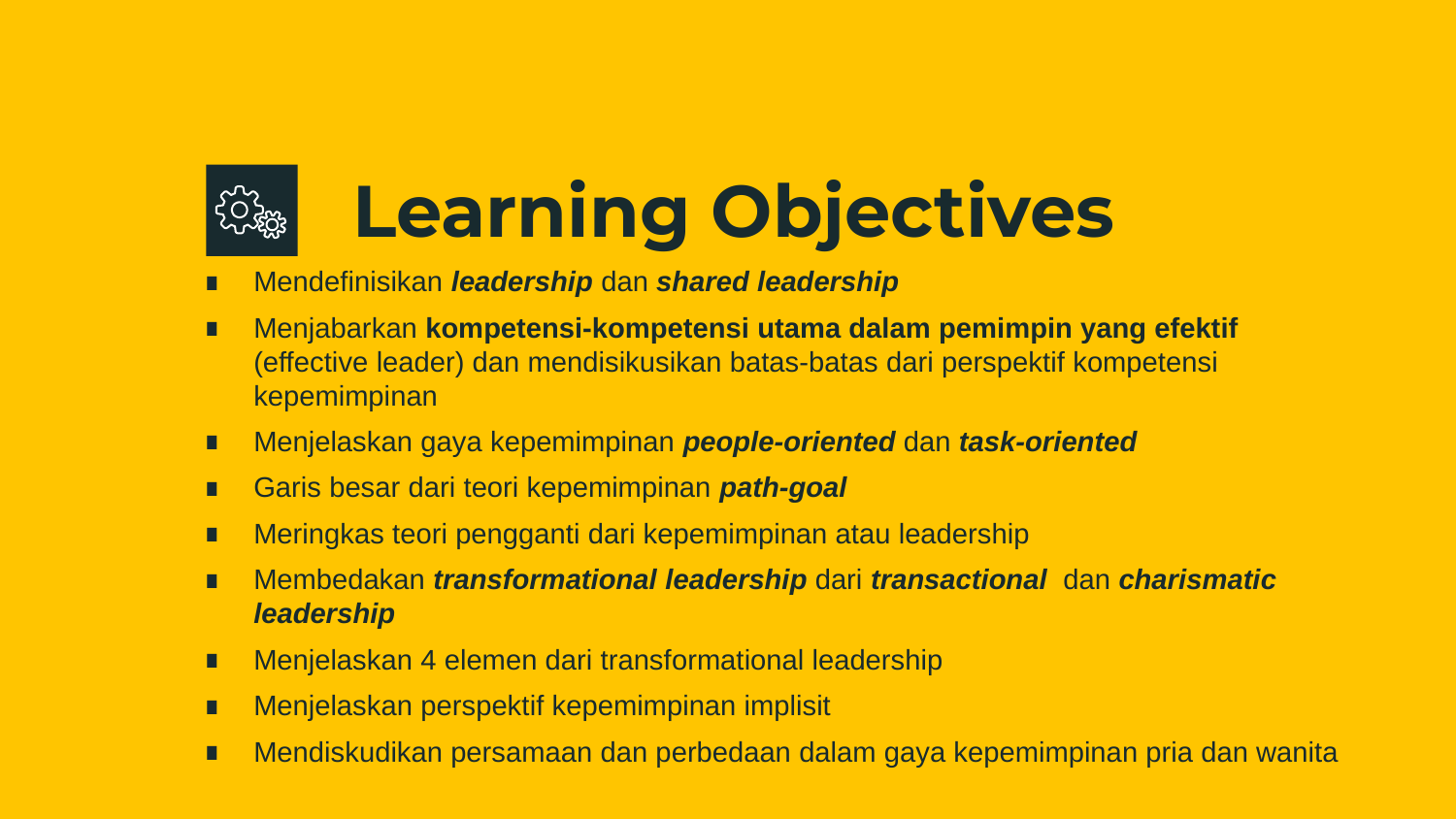

# Learning Objectives

Mendefinisikan leadership dan shared leadership
Menjabarkan kompetensi-kompetensi utama dalam pemimpin yang efektif (effective leader) dan mendisikusikan batas-batas dari perspektif kompetensi kepemimpinan
Menjelaskan gaya kepemimpinan people-oriented dan task-oriented
Garis besar dari teori kepemimpinan path-goal
Meringkas teori pengganti dari kepemimpinan atau leadership
Membedakan transformational leadership dari transactional  dan charismatic leadership
Menjelaskan 4 elemen dari transformational leadership
Menjelaskan perspektif kepemimpinan implisit
Mendiskudikan persamaan dan perbedaan dalam gaya kepemimpinan pria dan wanita